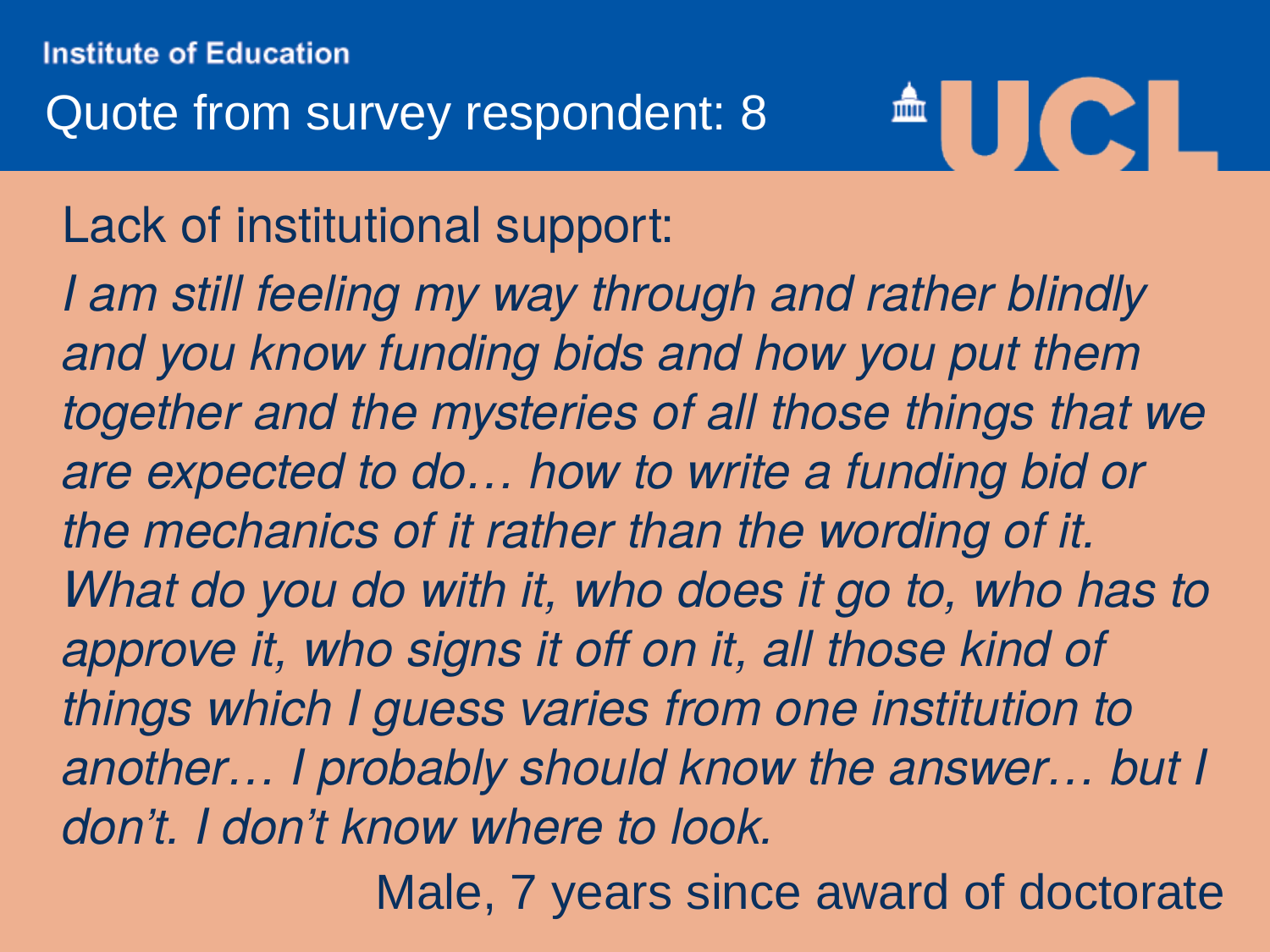

Quote from survey respondent: 8
Lack of institutional support:
I am still feeling my way through and rather blindly and you know funding bids and how you put them together and the mysteries of all those things that we are expected to do… how to write a funding bid or the mechanics of it rather than the wording of it. What do you do with it, who does it go to, who has to approve it, who signs it off on it, all those kind of things which I guess varies from one institution to another… I probably should know the answer… but I don’t. I don’t know where to look.

Male, 7 years since award of doctorate